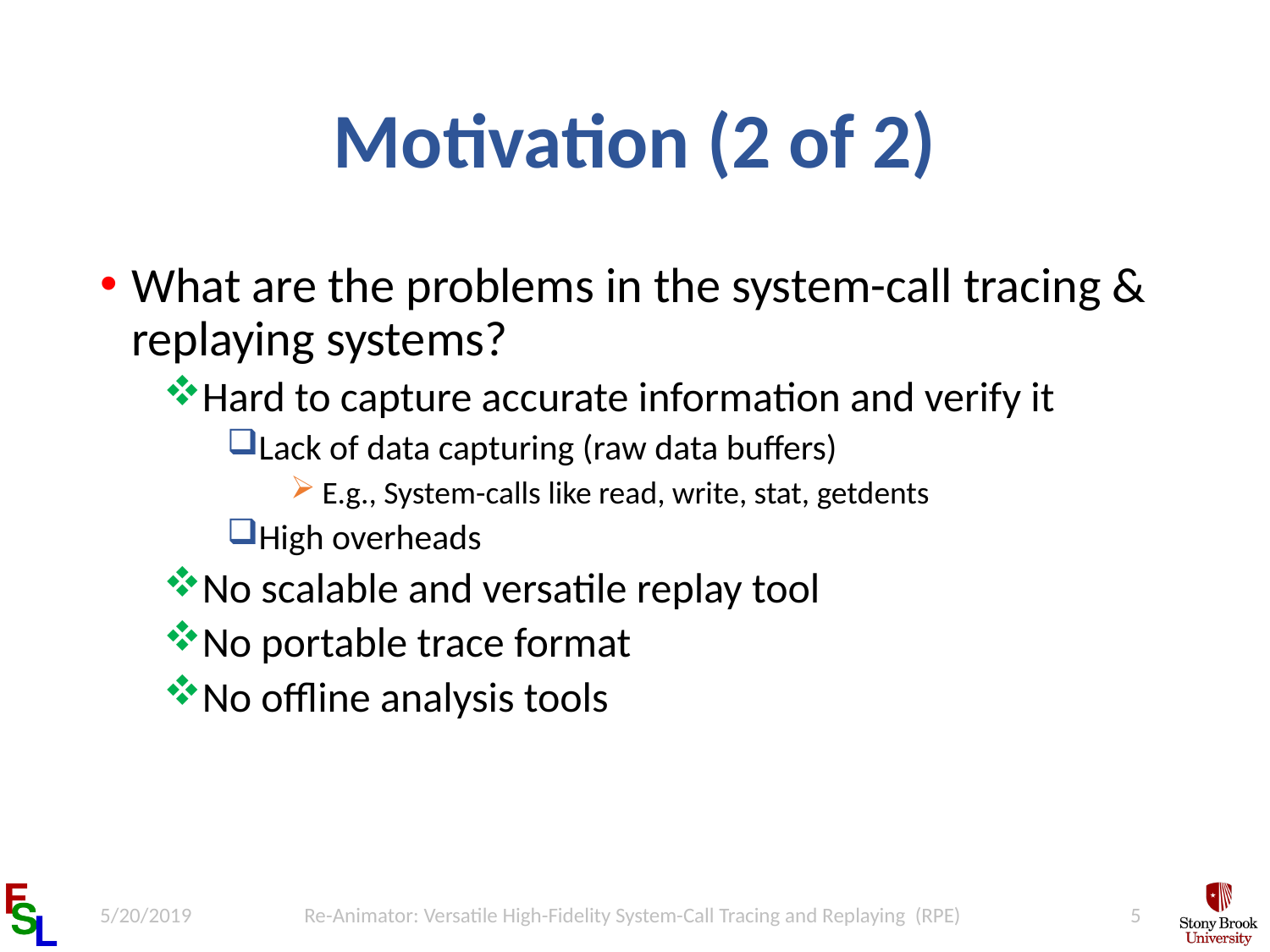

# Motivation (2 of 2)
What are the problems in the system-call tracing & replaying systems?
Hard to capture accurate information and verify it
Lack of data capturing (raw data buffers)
E.g., System-calls like read, write, stat, getdents
High overheads
No scalable and versatile replay tool
No portable trace format
No offline analysis tools
5/20/2019
Re-Animator: Versatile High-Fidelity System-Call Tracing and Replaying  (RPE)
5